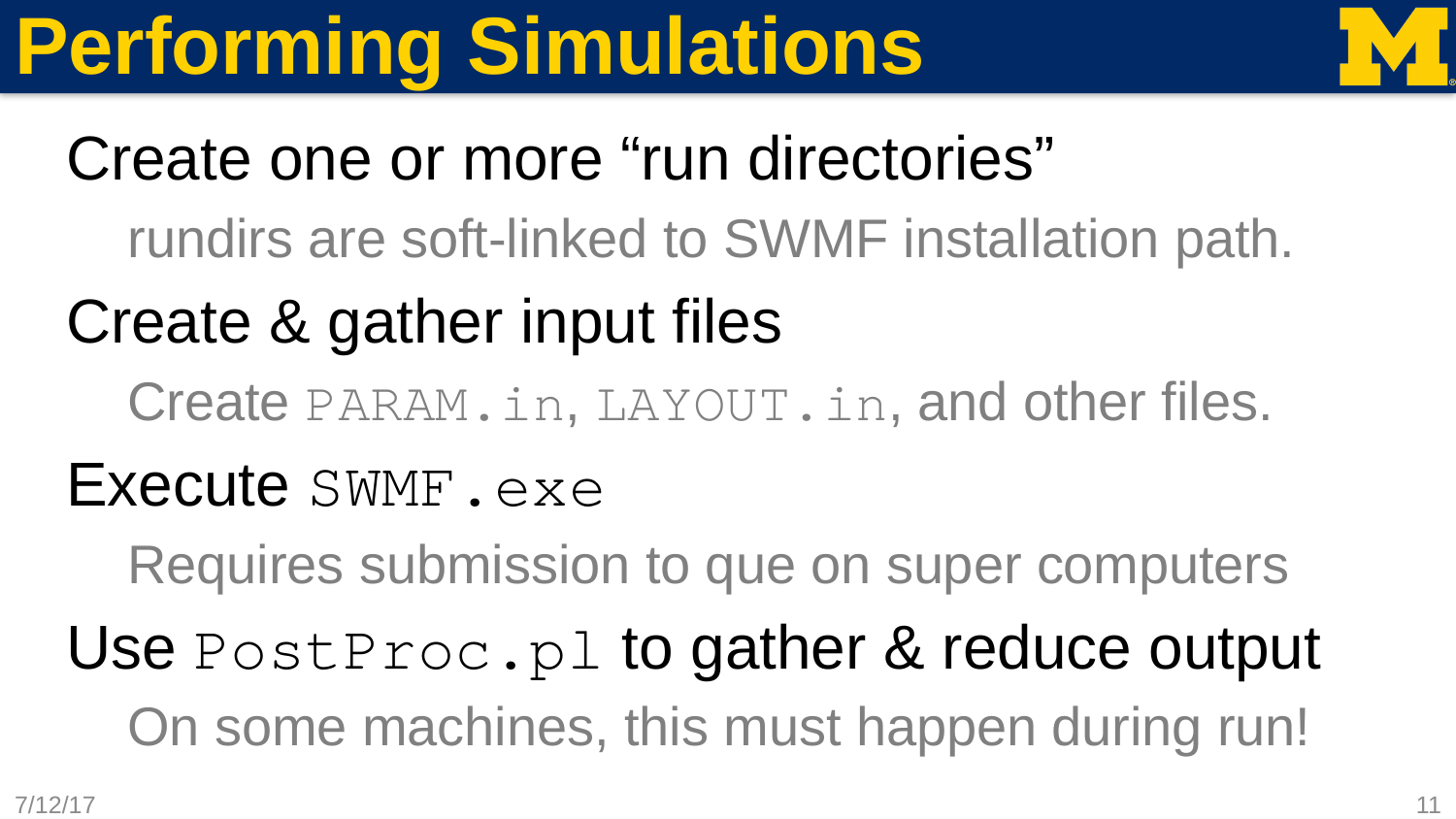

# Performing Simulations
Create one or more “run directories”
rundirs are soft-linked to SWMF installation path.
Create & gather input files
Create PARAM.in, LAYOUT.in, and other files.
Execute SWMF.exe
Requires submission to que on super computers
Use PostProc.pl to gather & reduce output
On some machines, this must happen during run!
7/12/17
11